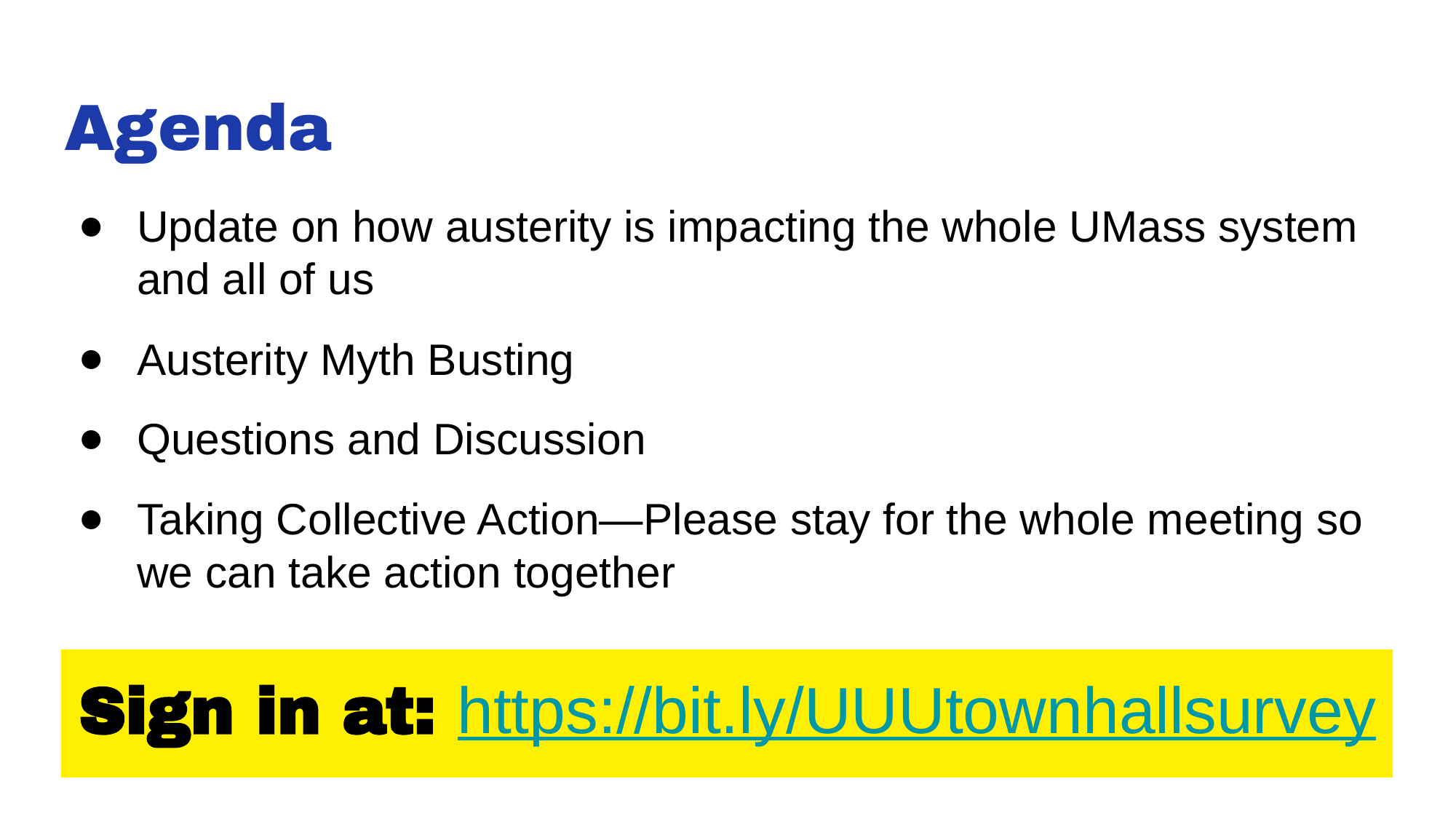

# Agenda
Update on how austerity is impacting the whole UMass system and all of us
Austerity Myth Busting
Questions and Discussion
Taking Collective Action—Please stay for the whole meeting so we can take action together

Sign in at: https://bit.ly/UUUtownhallsurvey